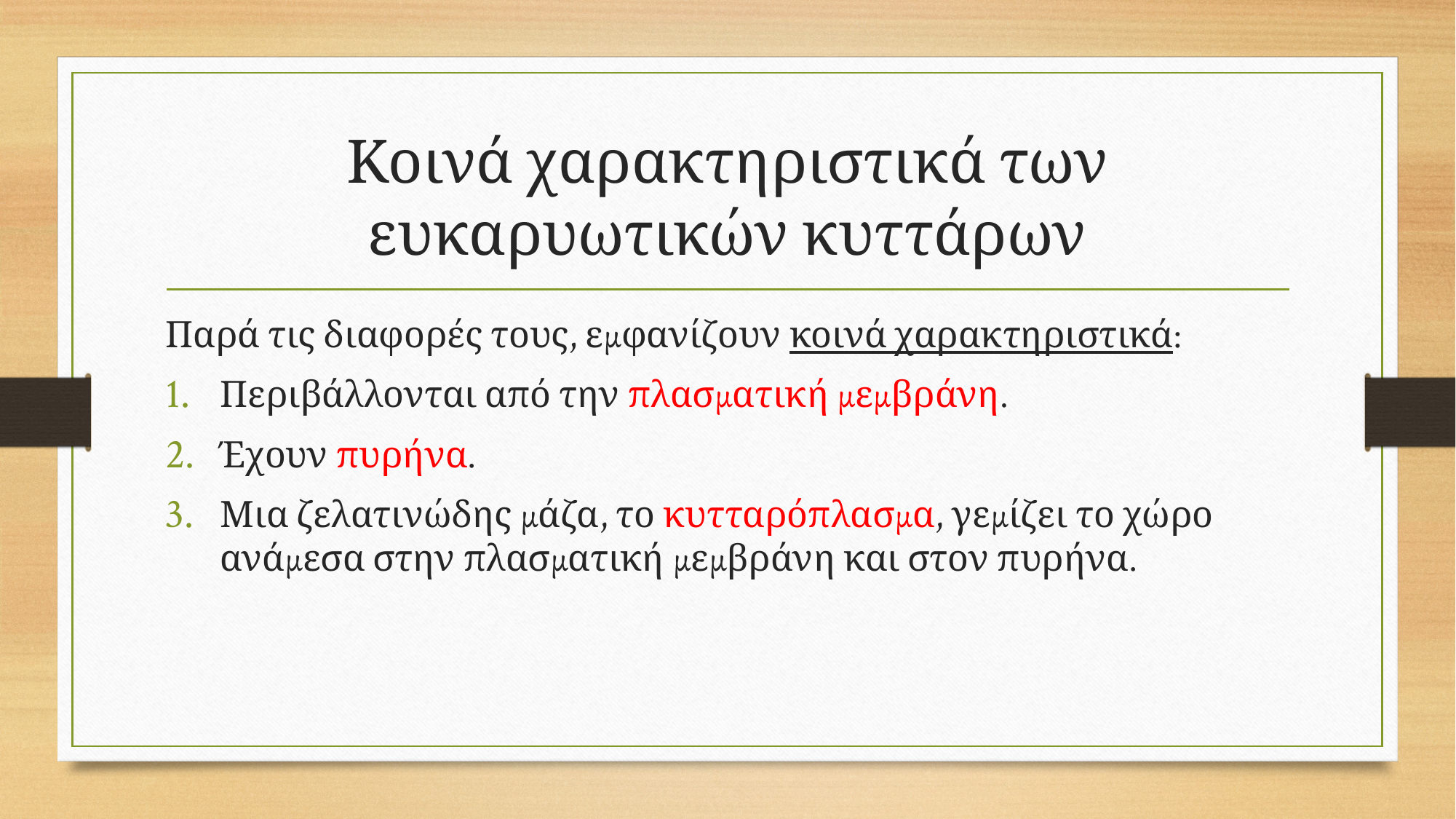

# Κοινά χαρακτηριστικά των ευκαρυωτικών κυττάρων
Παρά τις διαφορές τους, εμφανίζουν κοινά χαρακτηριστικά:
Περιβάλλονται από την πλασματική μεμβράνη.
Έχουν πυρήνα.
Μια ζελατινώδης μάζα, το κυτταρόπλασμα, γεμίζει το χώρο ανάμεσα στην πλασματική μεμβράνη και στον πυρήνα.